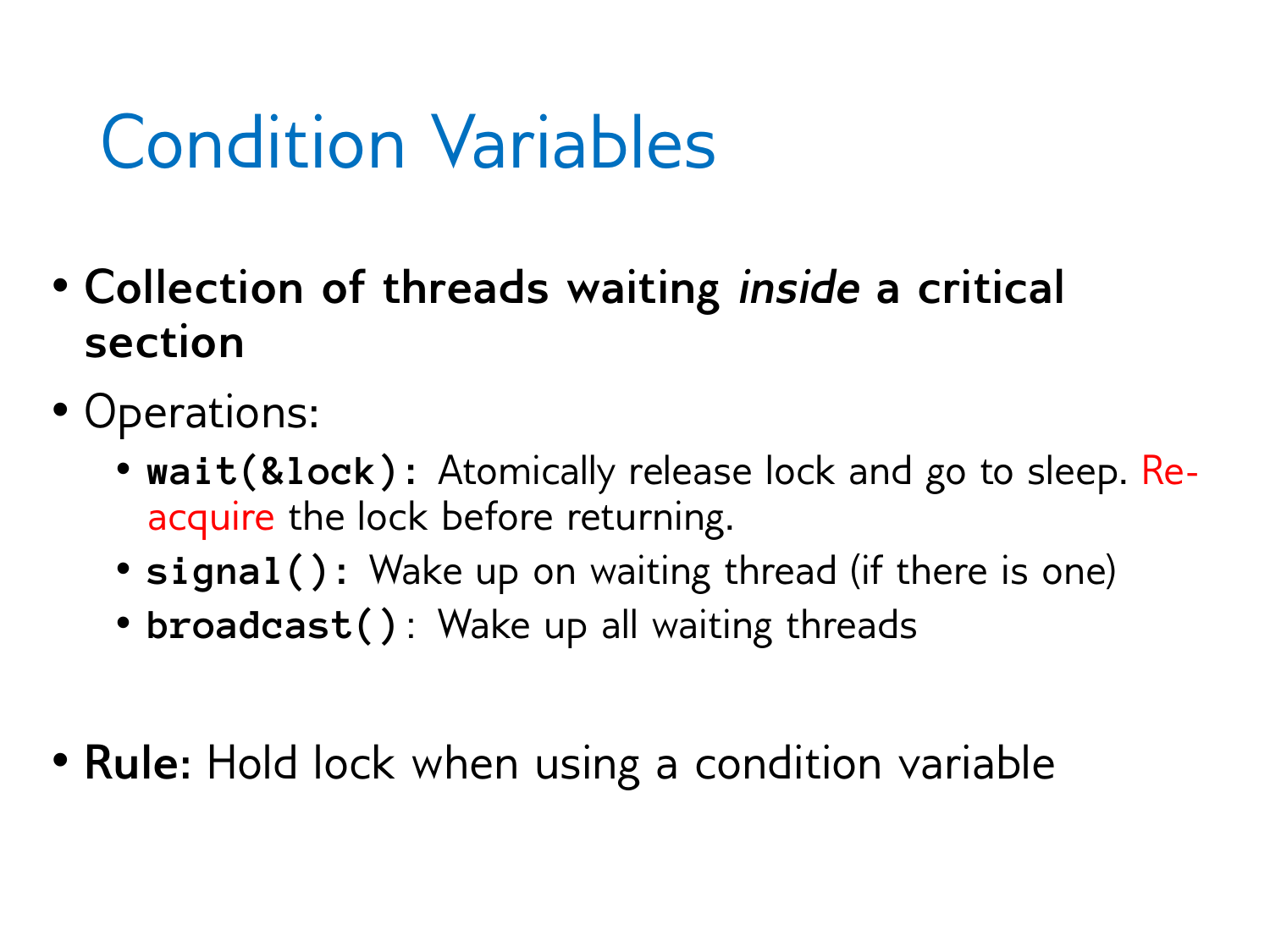

# Condition Variables
Collection of threads waiting inside a critical section
Operations:
wait(&lock): Atomically release lock and go to sleep. Re-acquire the lock before returning.
signal(): Wake up on waiting thread (if there is one)
broadcast(): Wake up all waiting threads

Rule: Hold lock when using a condition variable